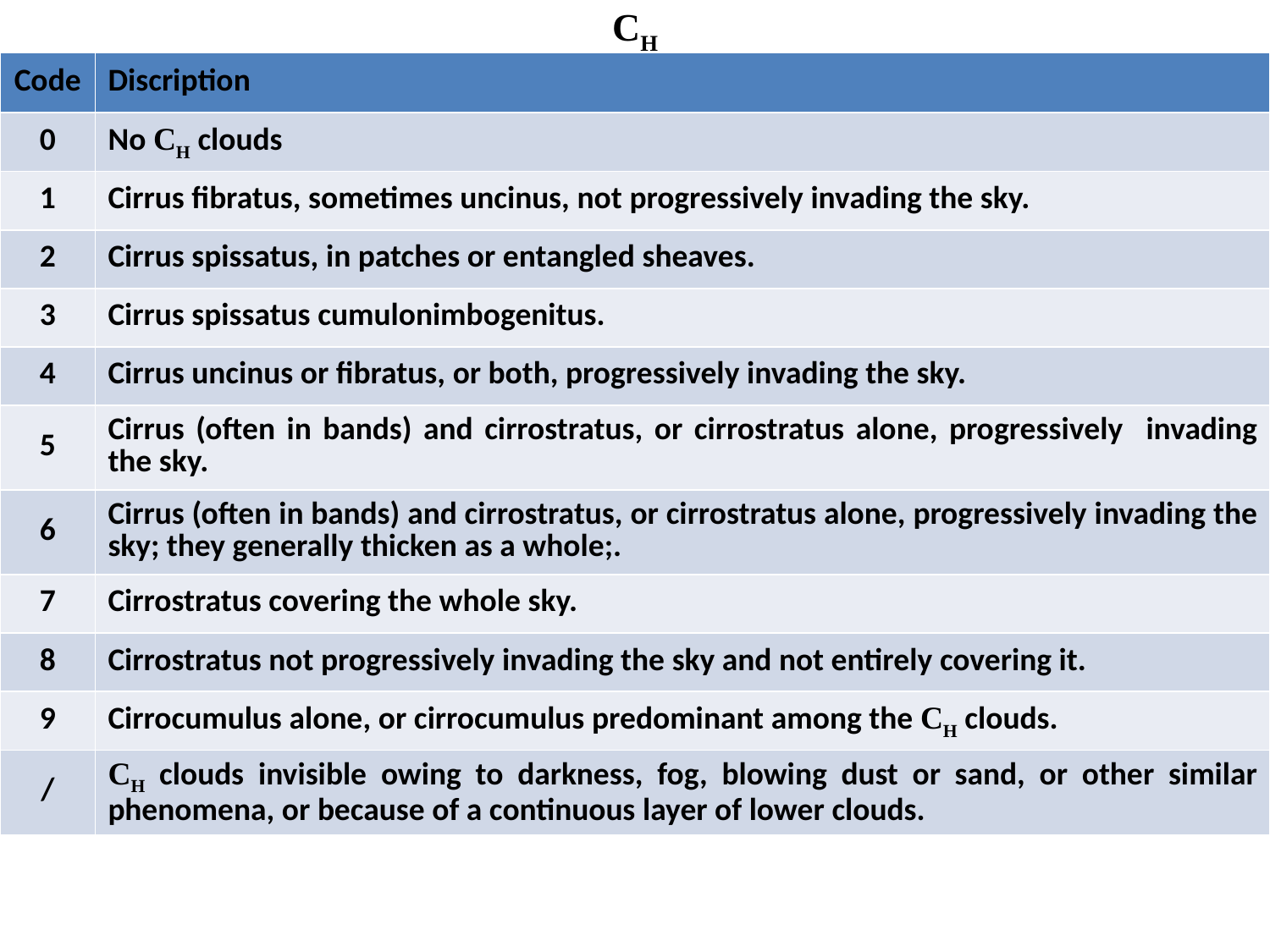

CH
| Code | Discription |
| --- | --- |
| 0 | No CH clouds |
| 1 | Cirrus fibratus, sometimes uncinus, not progressively invading the sky. |
| 2 | Cirrus spissatus, in patches or entangled sheaves. |
| 3 | Cirrus spissatus cumulonimbogenitus. |
| 4 | Cirrus uncinus or fibratus, or both, progressively invading the sky. |
| 5 | Cirrus (often in bands) and cirrostratus, or cirrostratus alone, progressively invading the sky. |
| 6 | Cirrus (often in bands) and cirrostratus, or cirrostratus alone, progressively invading the sky; they generally thicken as a whole;. |
| 7 | Cirrostratus covering the whole sky. |
| 8 | Cirrostratus not progressively invading the sky and not entirely covering it. |
| 9 | Cirrocumulus alone, or cirrocumulus predominant among the CH clouds. |
| / | CH clouds invisible owing to darkness, fog, blowing dust or sand, or other similar phenomena, or because of a continuous layer of lower clouds. |